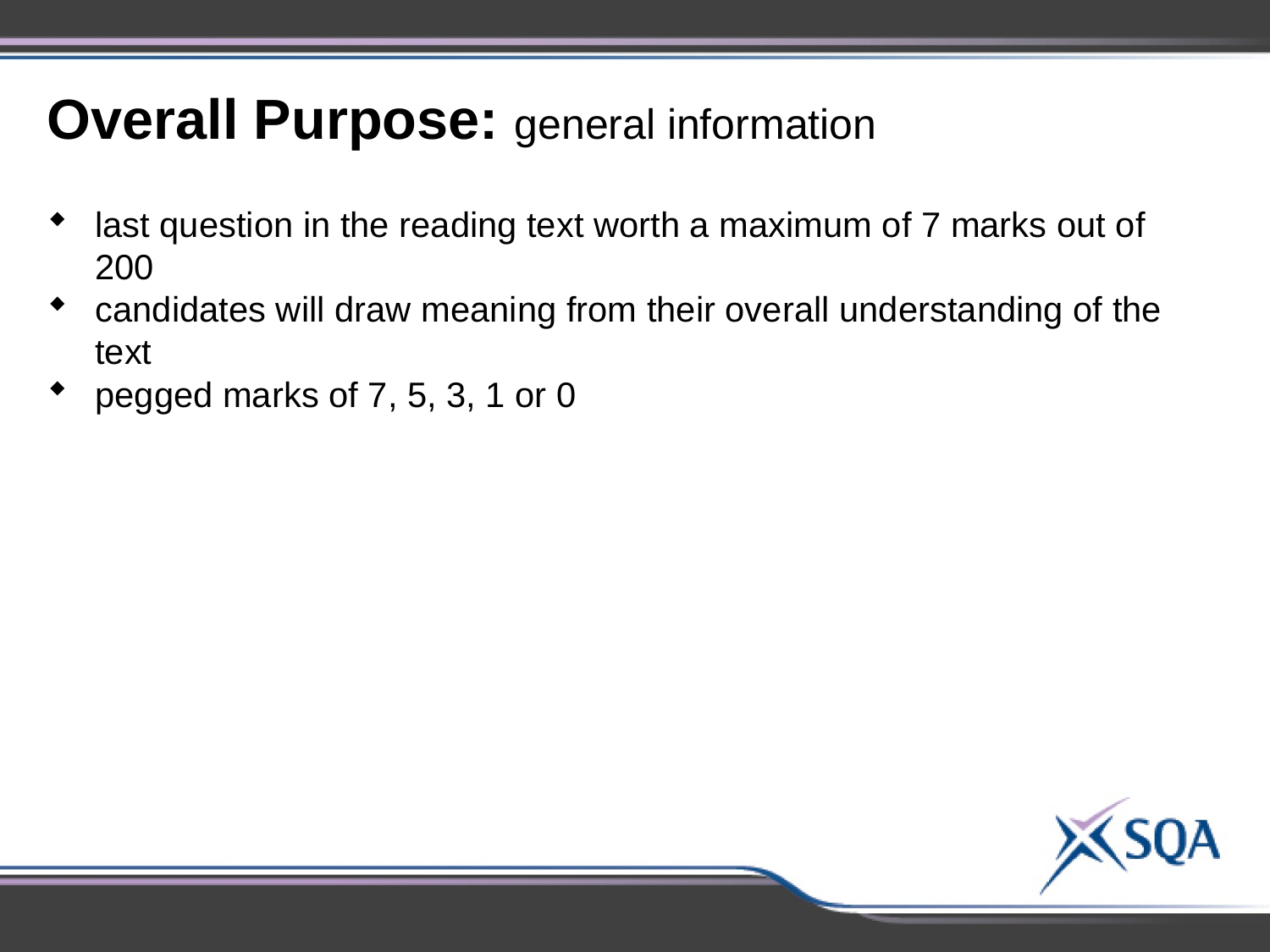

Overall Purpose: general information
last question in the reading text worth a maximum of 7 marks out of 200
candidates will draw meaning from their overall understanding of the text
pegged marks of 7, 5, 3, 1 or 0